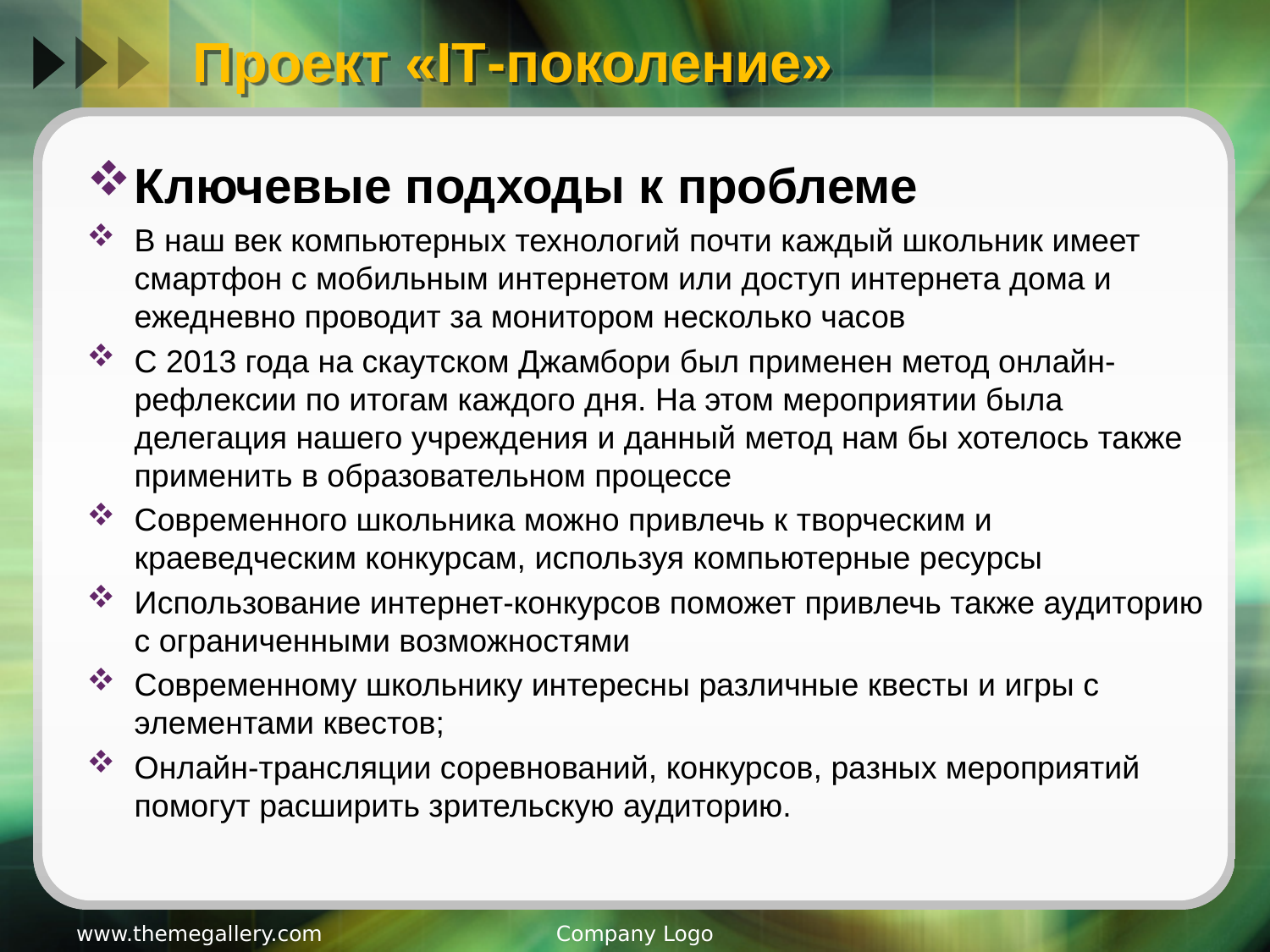

# Проект «IT-поколение»
Ключевые подходы к проблеме
В наш век компьютерных технологий почти каждый школьник имеет смартфон с мобильным интернетом или доступ интернета дома и ежедневно проводит за монитором несколько часов
С 2013 года на скаутском Джамбори был применен метод онлайн- рефлексии по итогам каждого дня. На этом мероприятии была делегация нашего учреждения и данный метод нам бы хотелось также применить в образовательном процессе
Современного школьника можно привлечь к творческим и краеведческим конкурсам, используя компьютерные ресурсы
Использование интернет-конкурсов поможет привлечь также аудиторию с ограниченными возможностями
Современному школьнику интересны различные квесты и игры с элементами квестов;
Онлайн-трансляции соревнований, конкурсов, разных мероприятий помогут расширить зрительскую аудиторию.

www.themegallery.com
Company Logo